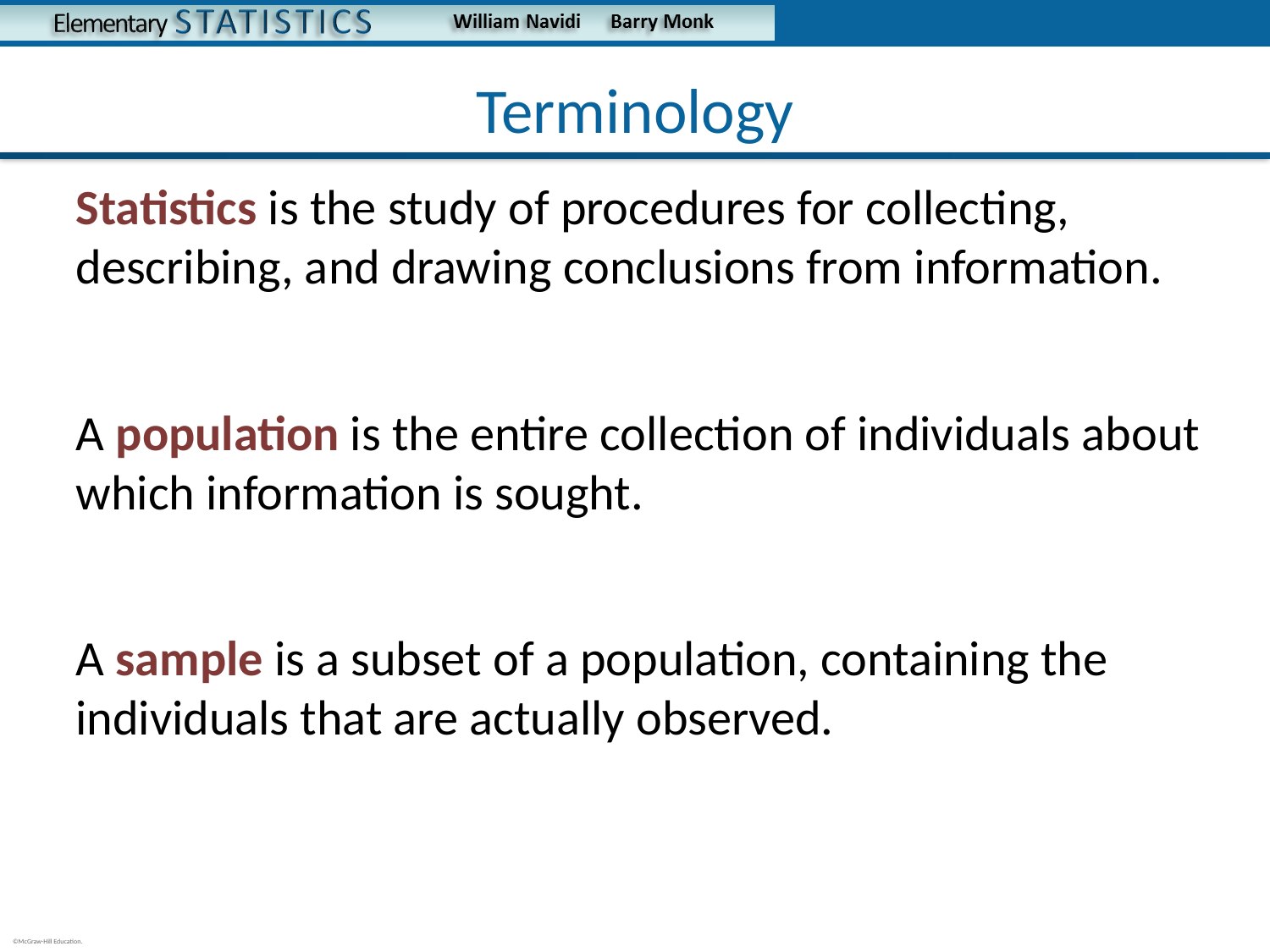

# Terminology
Statistics is the study of procedures for collecting, describing, and drawing conclusions from information.

A population is the entire collection of individuals about which information is sought.

A sample is a subset of a population, containing the individuals that are actually observed.